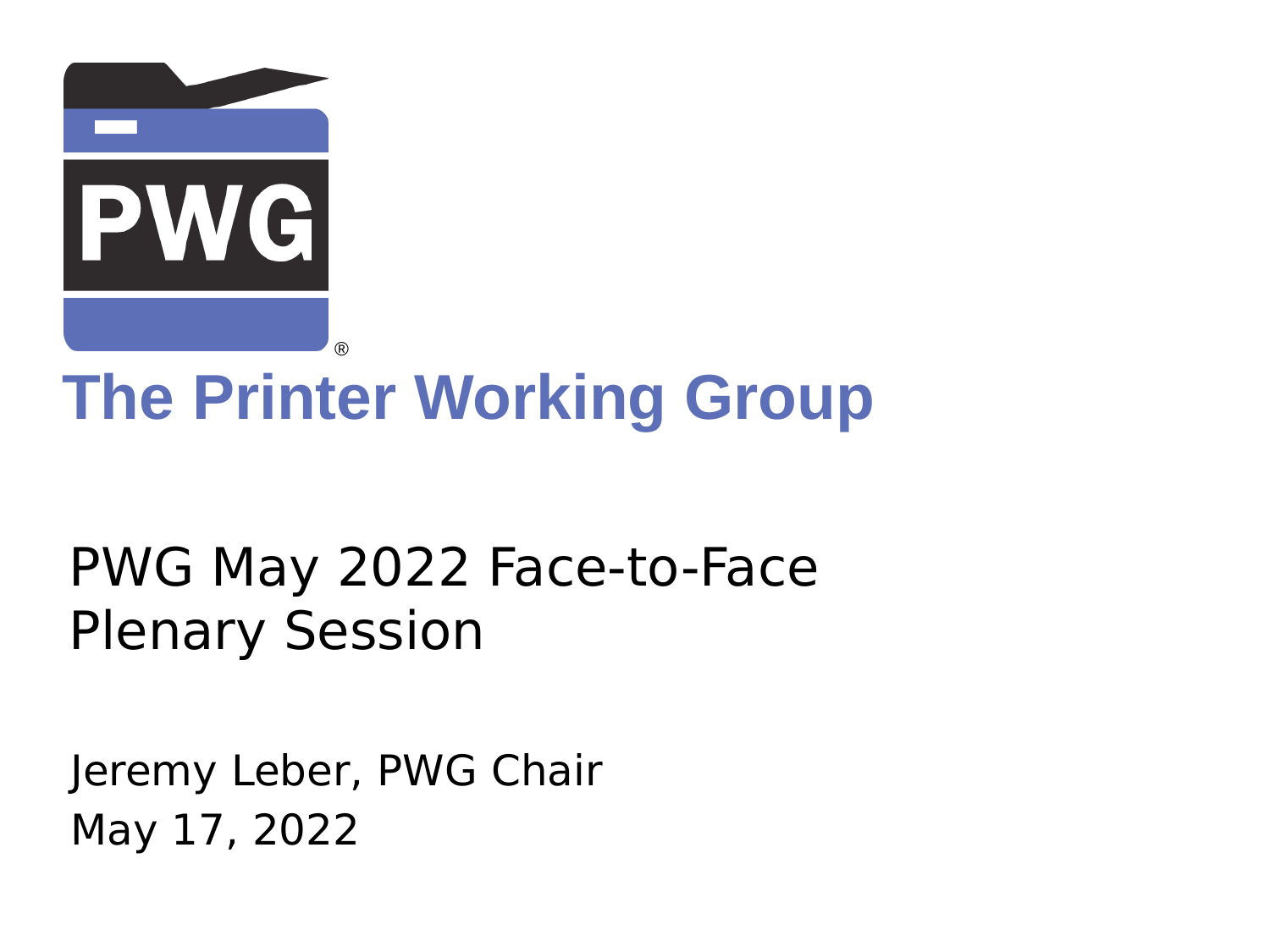

# PWG May 2022 Face-to-Face Plenary Session

Jeremy Leber, PWG Chair
May 17, 2022